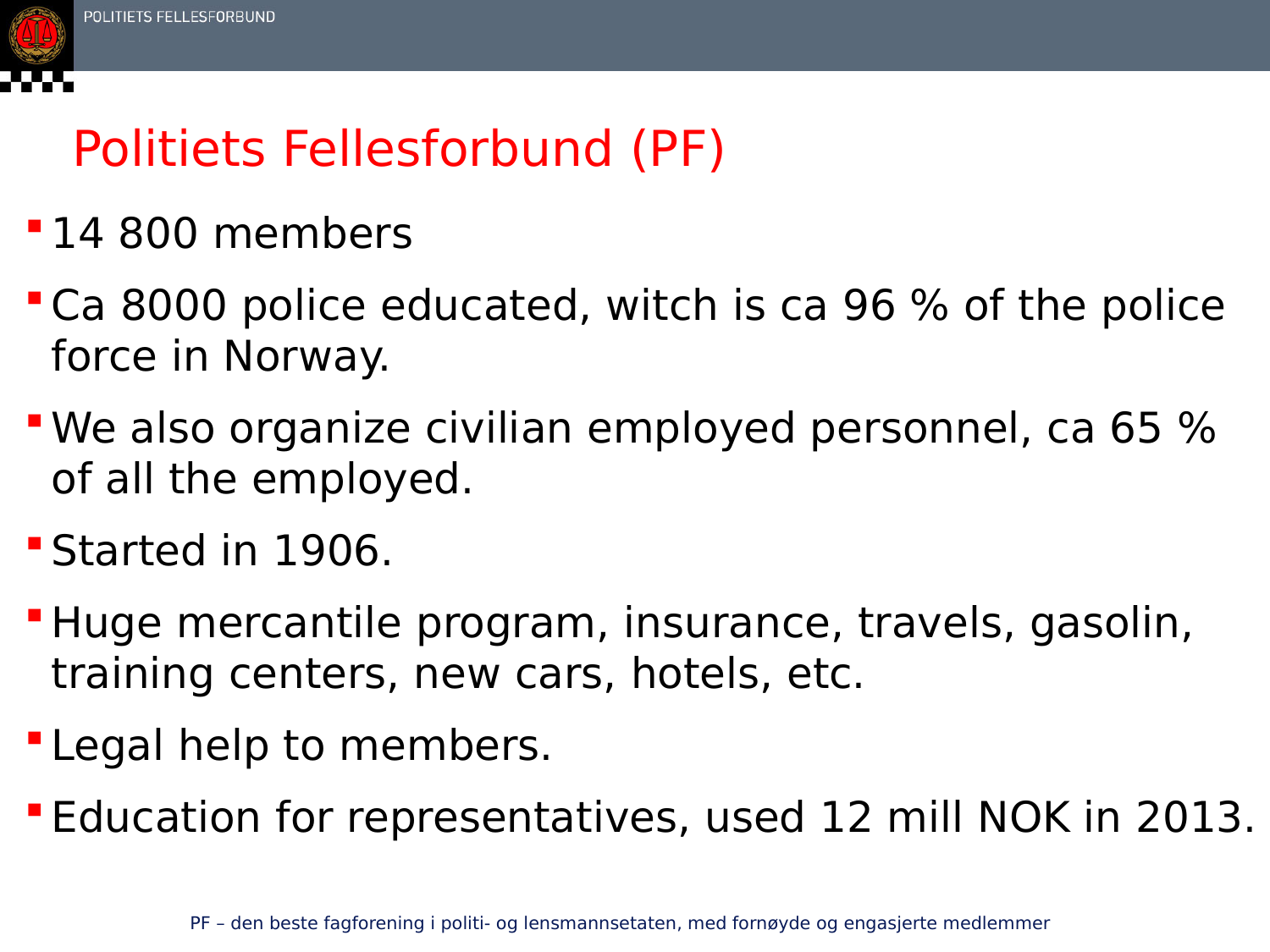

# Politiets Fellesforbund (PF)
14 800 members
Ca 8000 police educated, witch is ca 96 % of the police force in Norway.
We also organize civilian employed personnel, ca 65 % of all the employed.
Started in 1906.
Huge mercantile program, insurance, travels, gasolin, training centers, new cars, hotels, etc.
Legal help to members.
Education for representatives, used 12 mill NOK in 2013.
PF – den beste fagforening i politi- og lensmannsetaten, med fornøyde og engasjerte medlemmer